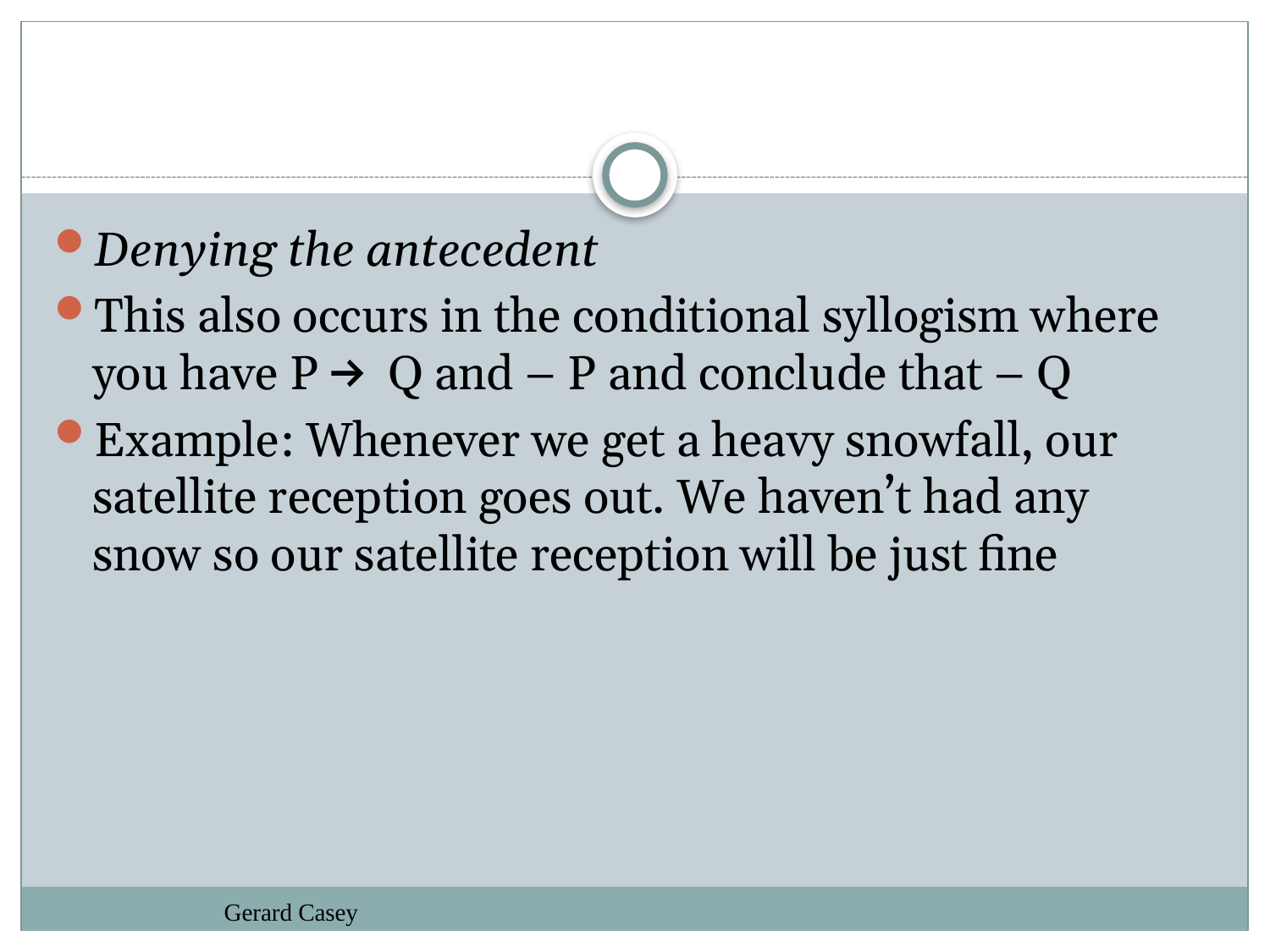

#
Denying the antecedent
This also occurs in the conditional syllogism where you have P →  Q and – P and conclude that – Q
Example: Whenever we get a heavy snowfall, our satellite reception goes out. We haven’t had any snow so our satellite reception will be just fine

Gerard Casey